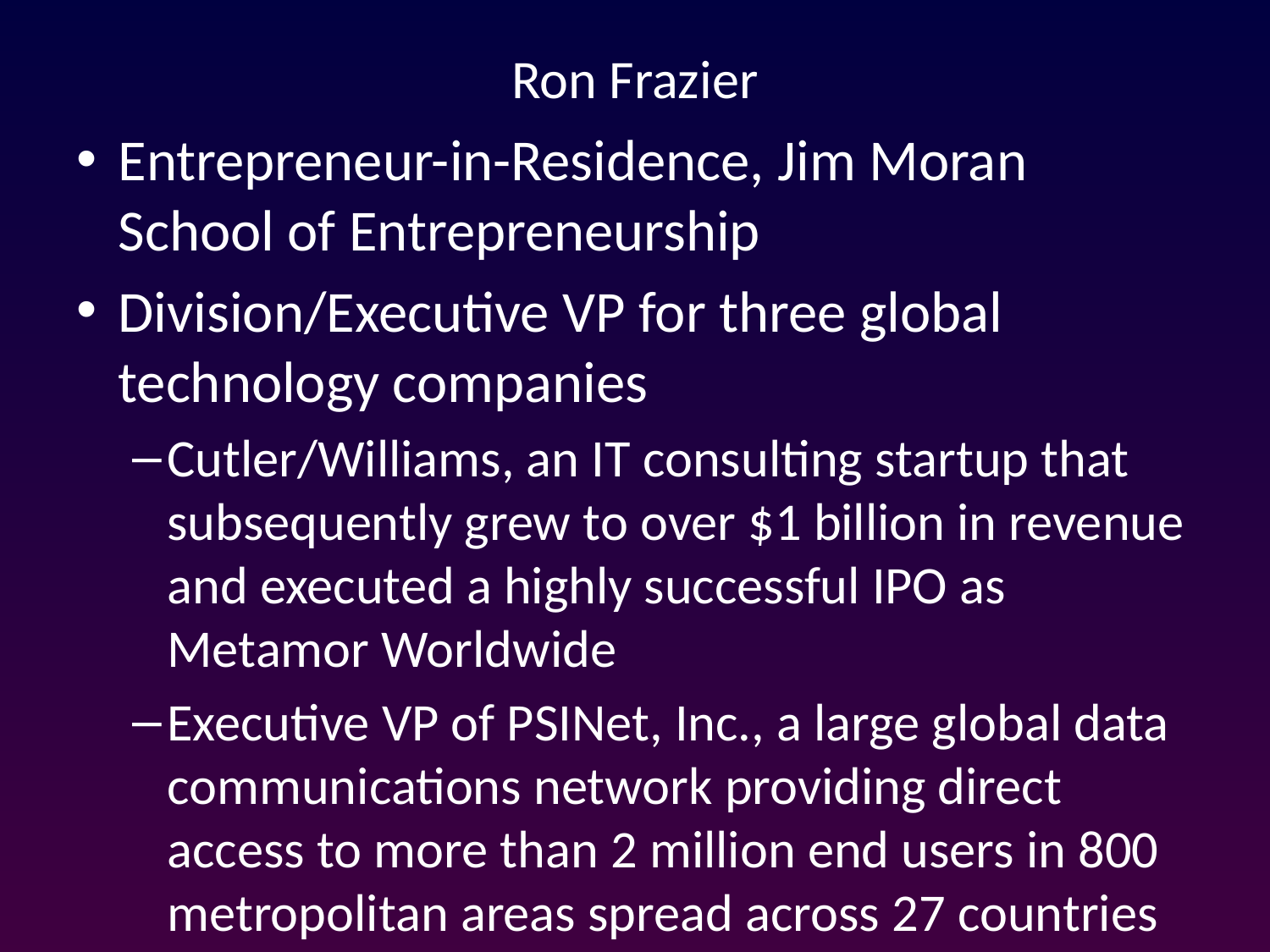

# Ron Frazier
Entrepreneur-in-Residence, Jim Moran School of Entrepreneurship
Division/Executive VP for three global technology companies
Cutler/Williams, an IT consulting startup that subsequently grew to over $1 billion in revenue and executed a highly successful IPO as Metamor Worldwide
Executive VP of PSINet, Inc., a large global data communications network providing direct access to more than 2 million end users in 800 metropolitan areas spread across 27 countries